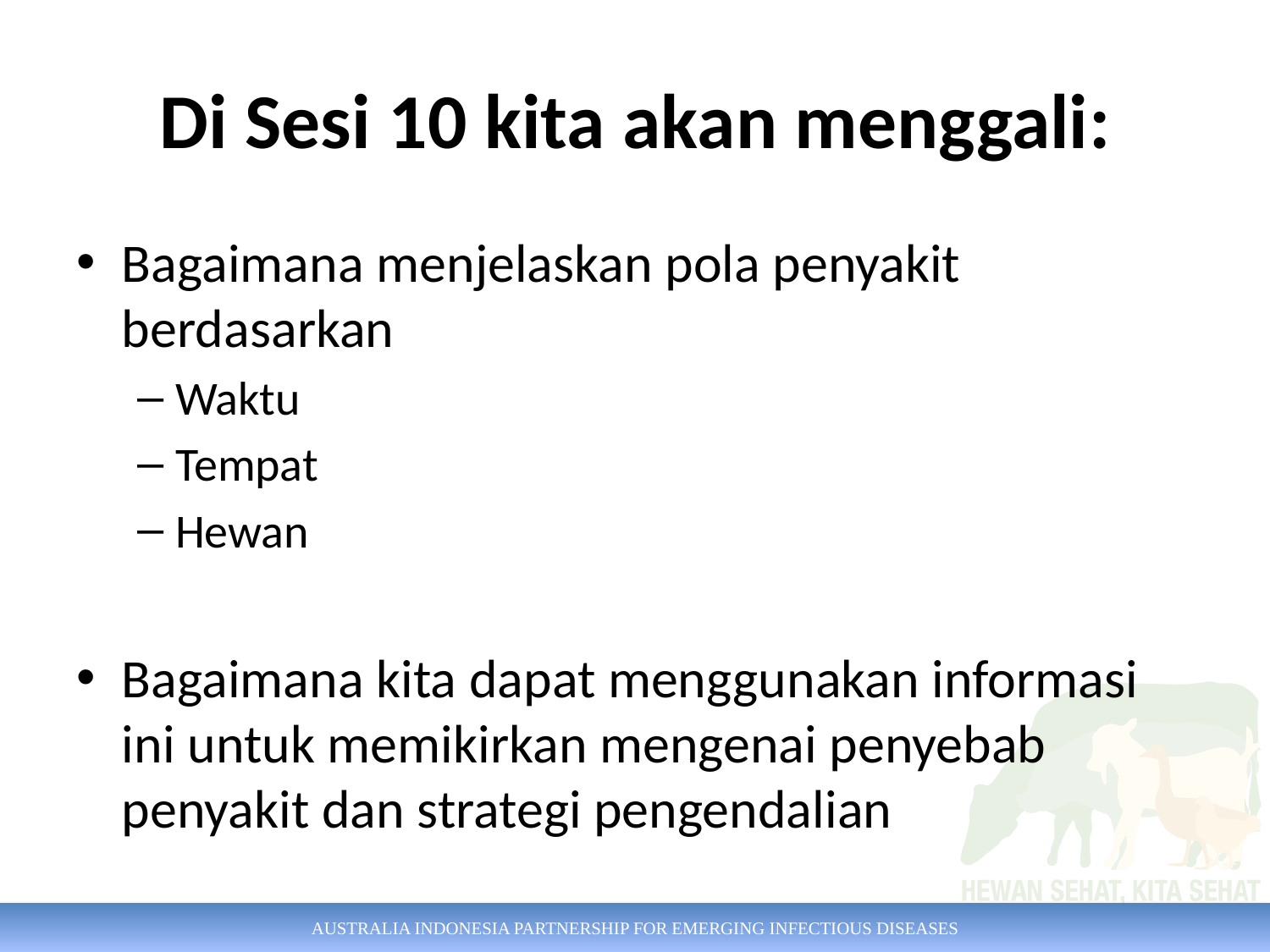

# Di Sesi 10 kita akan menggali:
Bagaimana menjelaskan pola penyakit berdasarkan
Waktu
Tempat
Hewan

Bagaimana kita dapat menggunakan informasi ini untuk memikirkan mengenai penyebab penyakit dan strategi pengendalian